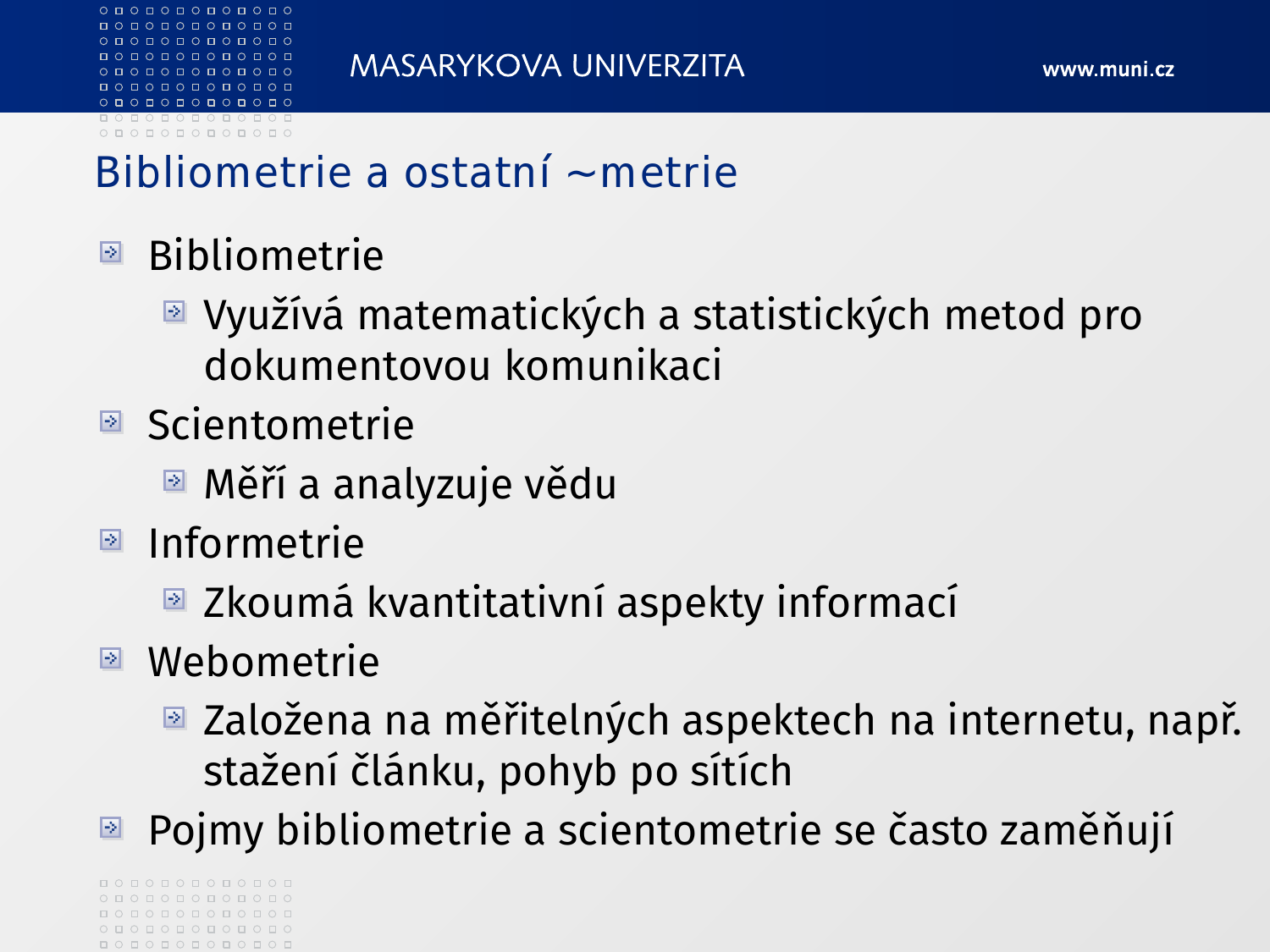

# Bibliometrie a ostatní ~metrie
Bibliometrie
Využívá matematických a statistických metod pro dokumentovou komunikaci
Scientometrie
Měří a analyzuje vědu
Informetrie
Zkoumá kvantitativní aspekty informací
Webometrie
Založena na měřitelných aspektech na internetu, např. stažení článku, pohyb po sítích
Pojmy bibliometrie a scientometrie se často zaměňují